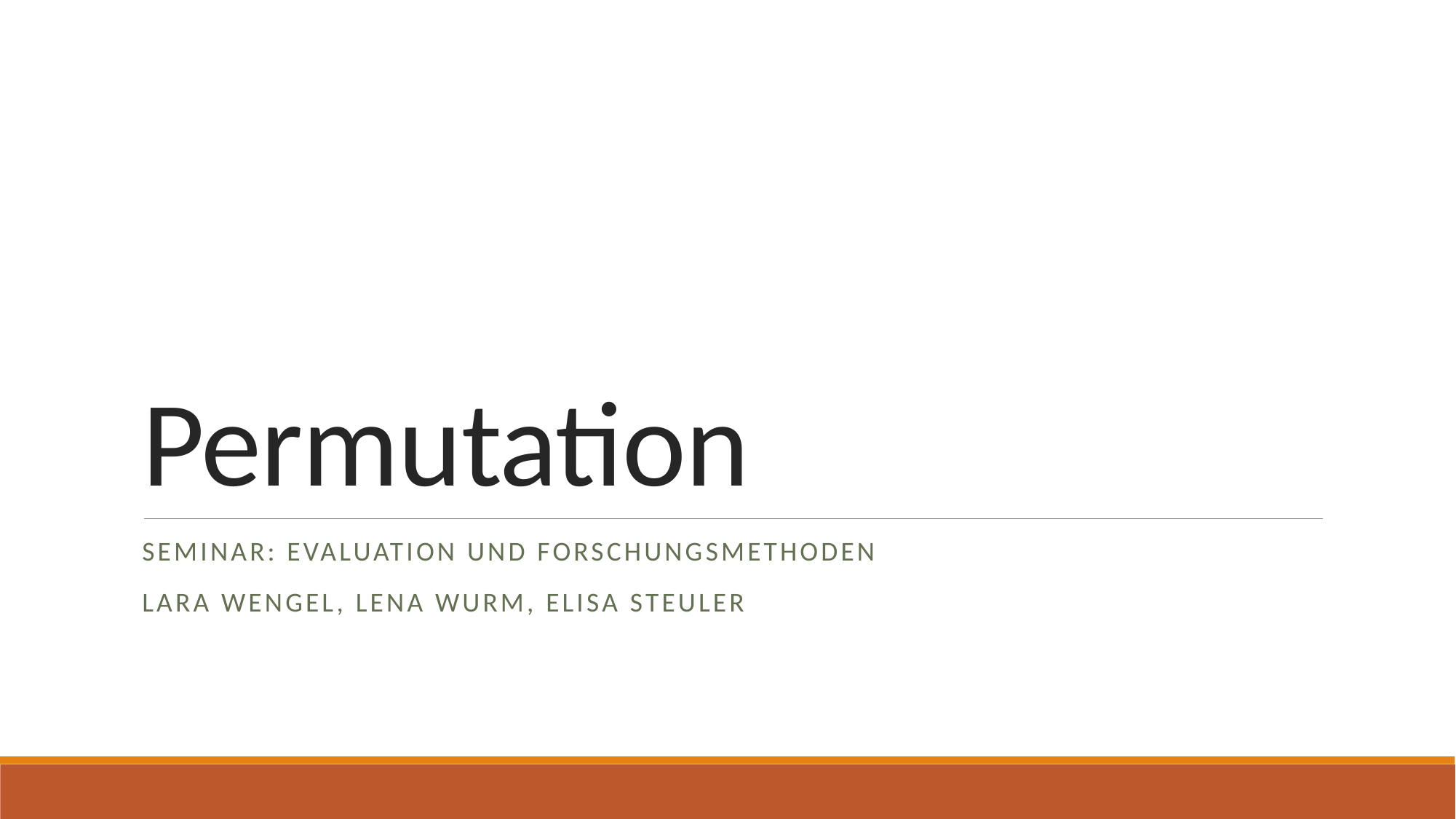

# Permutation
Seminar: Evaluation und Forschungsmethoden
Lara wengel, Lena Wurm, Elisa Steuler